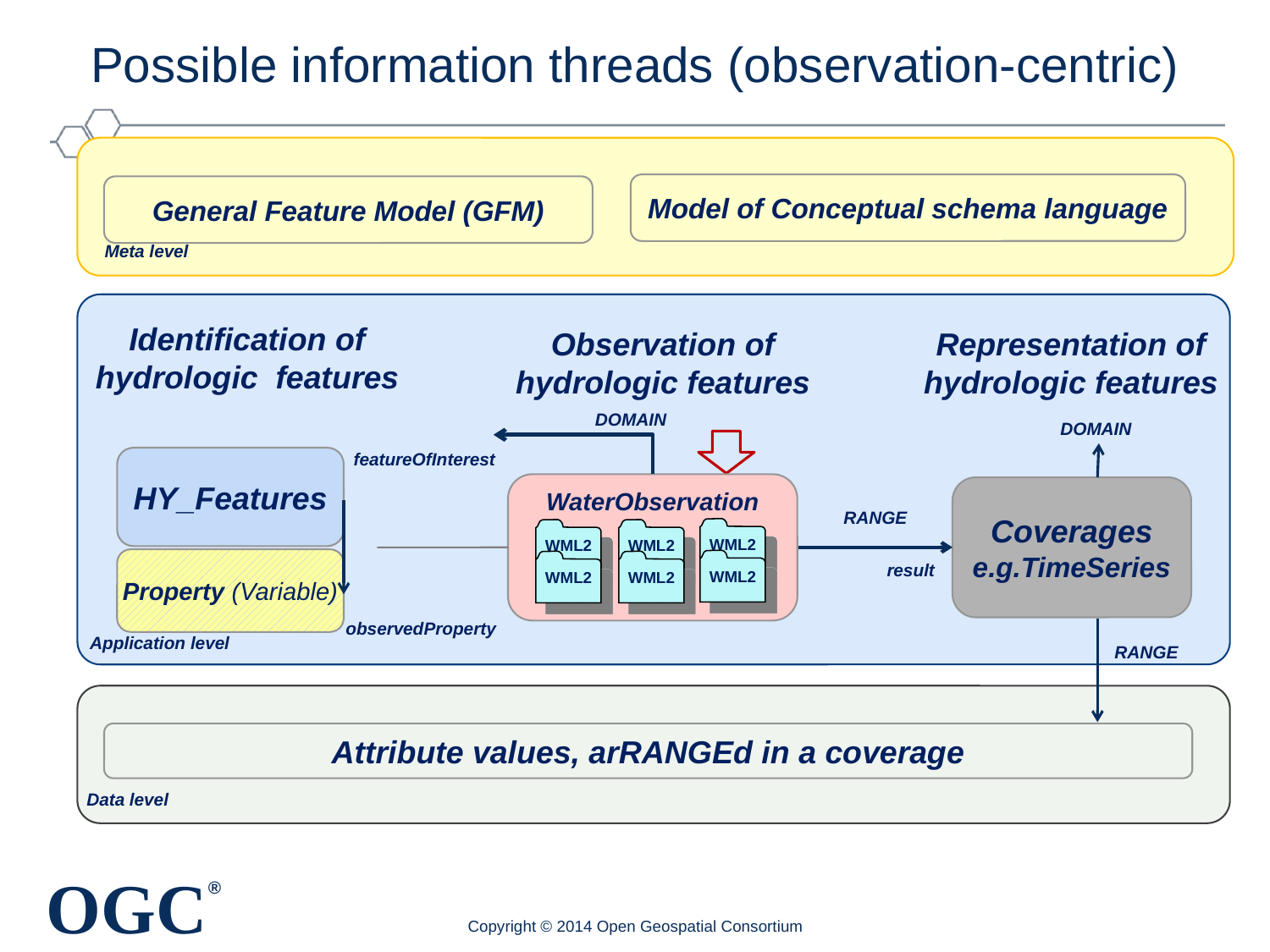

# Possible information threads (observation-centric)

Meta level

Application level

Data level
Model of Conceptual schema language
General Feature Model (GFM)
Observation of hydrologic features
Representation of hydrologic features
Identification of hydrologic  features
DOMAIN
DOMAIN

featureOfInterest

HY_Features

WaterObservation

WML2
WML2
WML2
WML2
WML2
WML2

Coverages
e.g.TimeSeries

RANGE
Property (Variable)
result
observedProperty
RANGE
Attribute values, arRANGEd in a coverage
Copyright © 2014 Open Geospatial Consortium